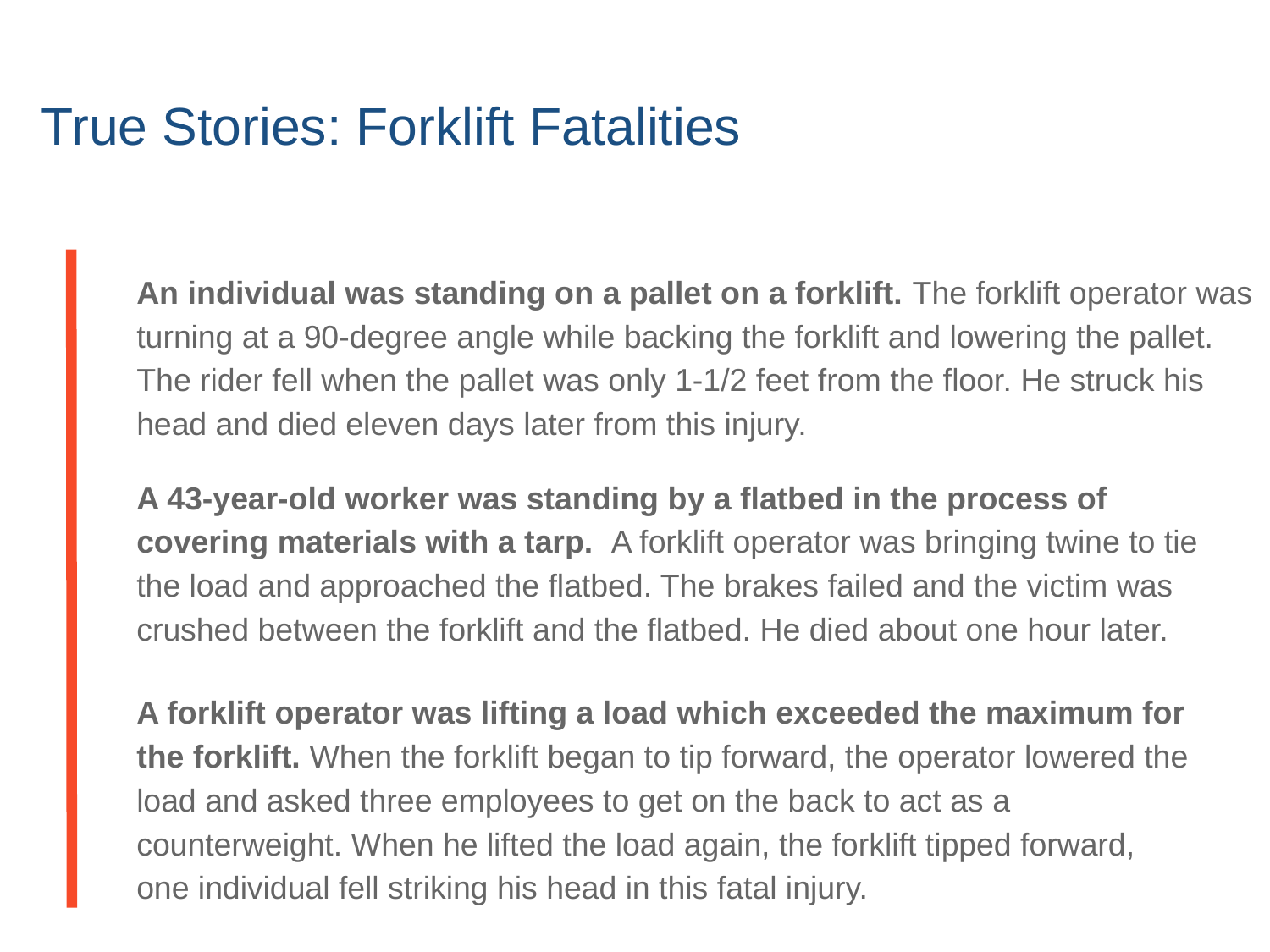

# True Stories: Forklift Fatalities
An individual was standing on a pallet on a forklift. The forklift operator was turning at a 90-degree angle while backing the forklift and lowering the pallet. The rider fell when the pallet was only 1-1/2 feet from the floor. He struck his head and died eleven days later from this injury.
A 43-year-old worker was standing by a flatbed in the process of covering materials with a tarp.  A forklift operator was bringing twine to tie the load and approached the flatbed. The brakes failed and the victim was crushed between the forklift and the flatbed. He died about one hour later.
A forklift operator was lifting a load which exceeded the maximum for the forklift. When the forklift began to tip forward, the operator lowered the load and asked three employees to get on the back to act as a counterweight. When he lifted the load again, the forklift tipped forward, one individual fell striking his head in this fatal injury.
Photo Source